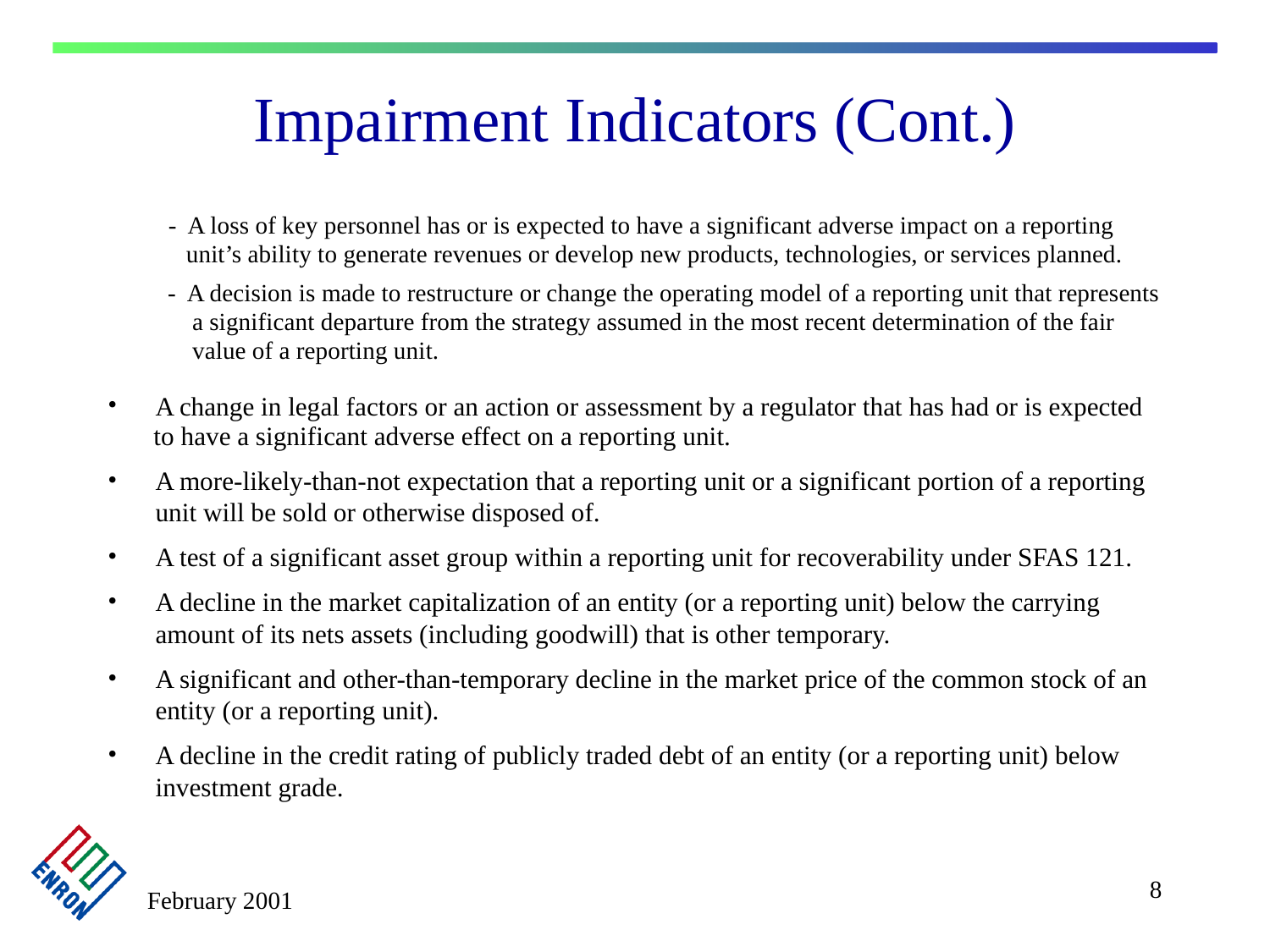

# Impairment Indicators (Cont.)
  -  A loss of key personnel has or is expected to have a significant adverse impact on a reporting
     unit’s ability to generate revenues or develop new products, technologies, or services planned.
  -  A decision is made to restructure or change the operating model of a reporting unit that represents
      a significant departure from the strategy assumed in the most recent determination of the fair
      value of a reporting unit.

A change in legal factors or an action or assessment by a regulator that has had or is expected
       to have a significant adverse effect on a reporting unit.
A more-likely-than-not expectation that a reporting unit or a significant portion of a reporting unit will be sold or otherwise disposed of.
A test of a significant asset group within a reporting unit for recoverability under SFAS 121.
A decline in the market capitalization of an entity (or a reporting unit) below the carrying amount of its nets assets (including goodwill) that is other temporary.
A significant and other-than-temporary decline in the market price of the common stock of an entity (or a reporting unit).
A decline in the credit rating of publicly traded debt of an entity (or a reporting unit) below investment grade.

8